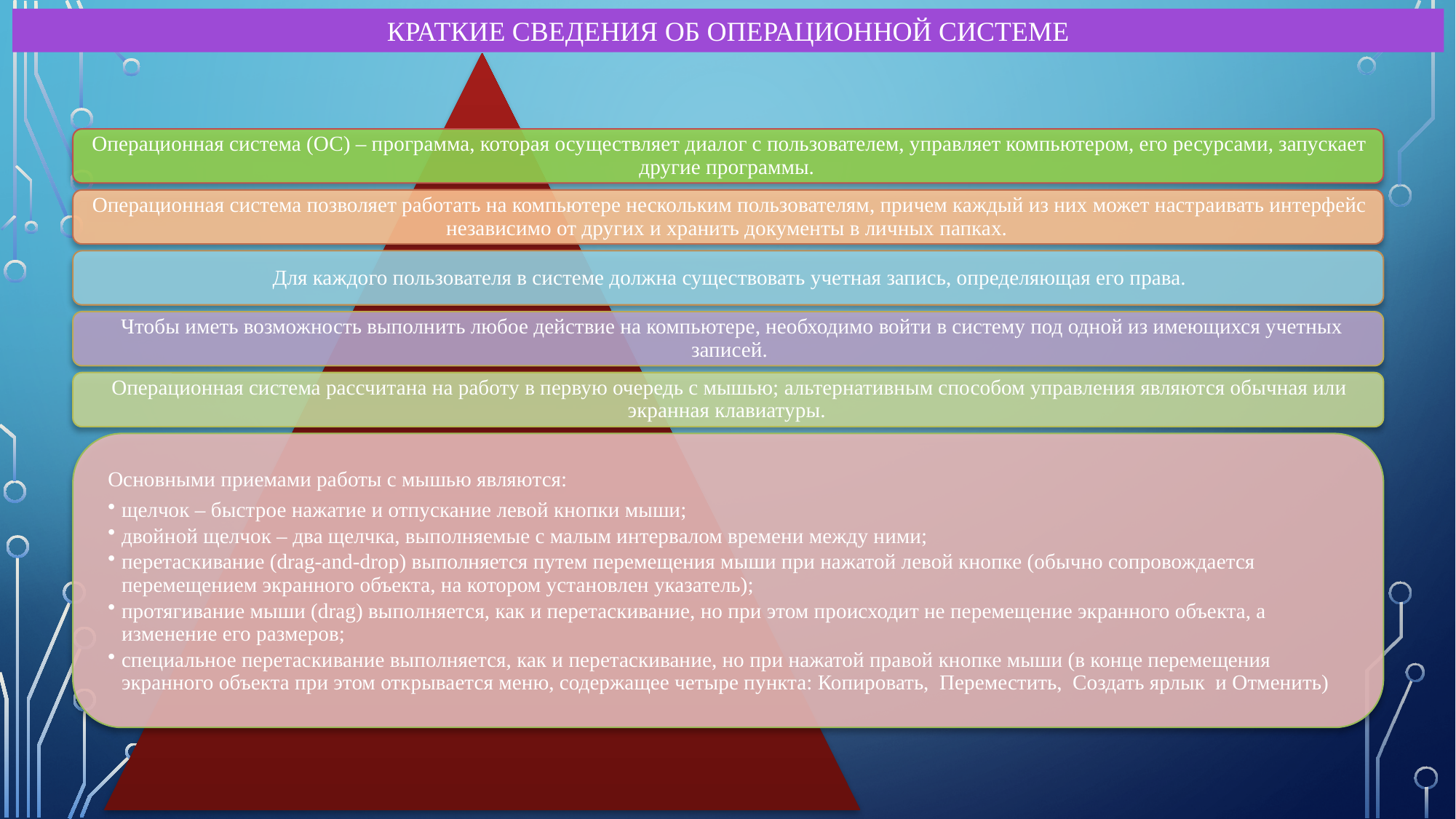

КРАТКИЕ СВЕДЕНИЯ ОБ ОПЕРАЦИОННОЙ СИСТЕМЕ
Операционная система (ОС) – программа, которая осуществляет диалог с пользователем, управляет компьютером, его ресурсами, запускает другие программы.
Операционная система позволяет работать на компьютере нескольким пользователям, причем каждый из них может настраивать интерфейс независимо от других и хранить документы в личных папках.
Для каждого пользователя в системе должна существовать учетная запись, определяющая его права.
 Чтобы иметь возможность выполнить любое действие на компьютере, необходимо войти в систему под одной из имеющихся учетных записей.
Операционная система рассчитана на работу в первую очередь с мышью; альтернативным способом управления являются обычная или экранная клавиатуры.
Основными приемами работы с мышью являются:
щелчок – быстрое нажатие и отпускание левой кнопки мыши;
двойной щелчок – два щелчка, выполняемые с малым интервалом времени между ними;
перетаскивание (drag-and-drop) выполняется путем перемещения мыши при нажатой левой кнопке (обычно сопровождается перемещением экранного объекта, на котором установлен указатель);
протягивание мыши (drag) выполняется, как и перетаскивание, но при этом происходит не перемещение экранного объекта, а изменение его размеров;
специальное перетаскивание выполняется, как и перетаскивание, но при нажатой правой кнопке мыши (в конце перемещения экранного объекта при этом открывается меню, содержащее четыре пункта: Копировать,  Переместить,  Создать ярлык  и Отменить)